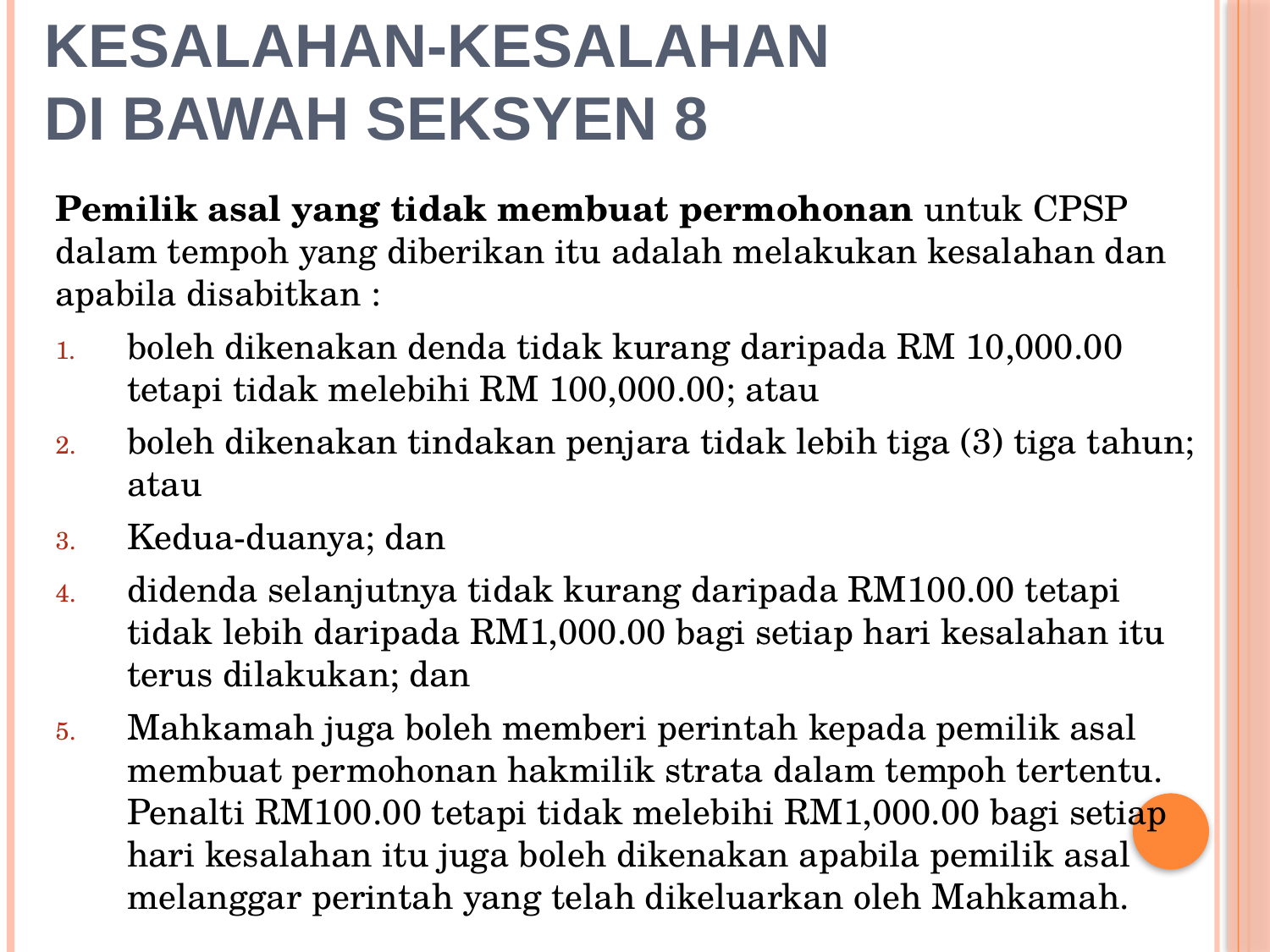

# KESALAHAN-KESALAHAN DI BAWAH SEKSYEN 8
Pemilik asal yang tidak membuat permohonan untuk CPSP dalam tempoh yang diberikan itu adalah melakukan kesalahan dan apabila disabitkan :
boleh dikenakan denda tidak kurang daripada RM 10,000.00 tetapi tidak melebihi RM 100,000.00; atau
boleh dikenakan tindakan penjara tidak lebih tiga (3) tiga tahun; atau
Kedua-duanya; dan
didenda selanjutnya tidak kurang daripada RM100.00 tetapi tidak lebih daripada RM1,000.00 bagi setiap hari kesalahan itu terus dilakukan; dan
Mahkamah juga boleh memberi perintah kepada pemilik asal membuat permohonan hakmilik strata dalam tempoh tertentu. Penalti RM100.00 tetapi tidak melebihi RM1,000.00 bagi setiap hari kesalahan itu juga boleh dikenakan apabila pemilik asal melanggar perintah yang telah dikeluarkan oleh Mahkamah.